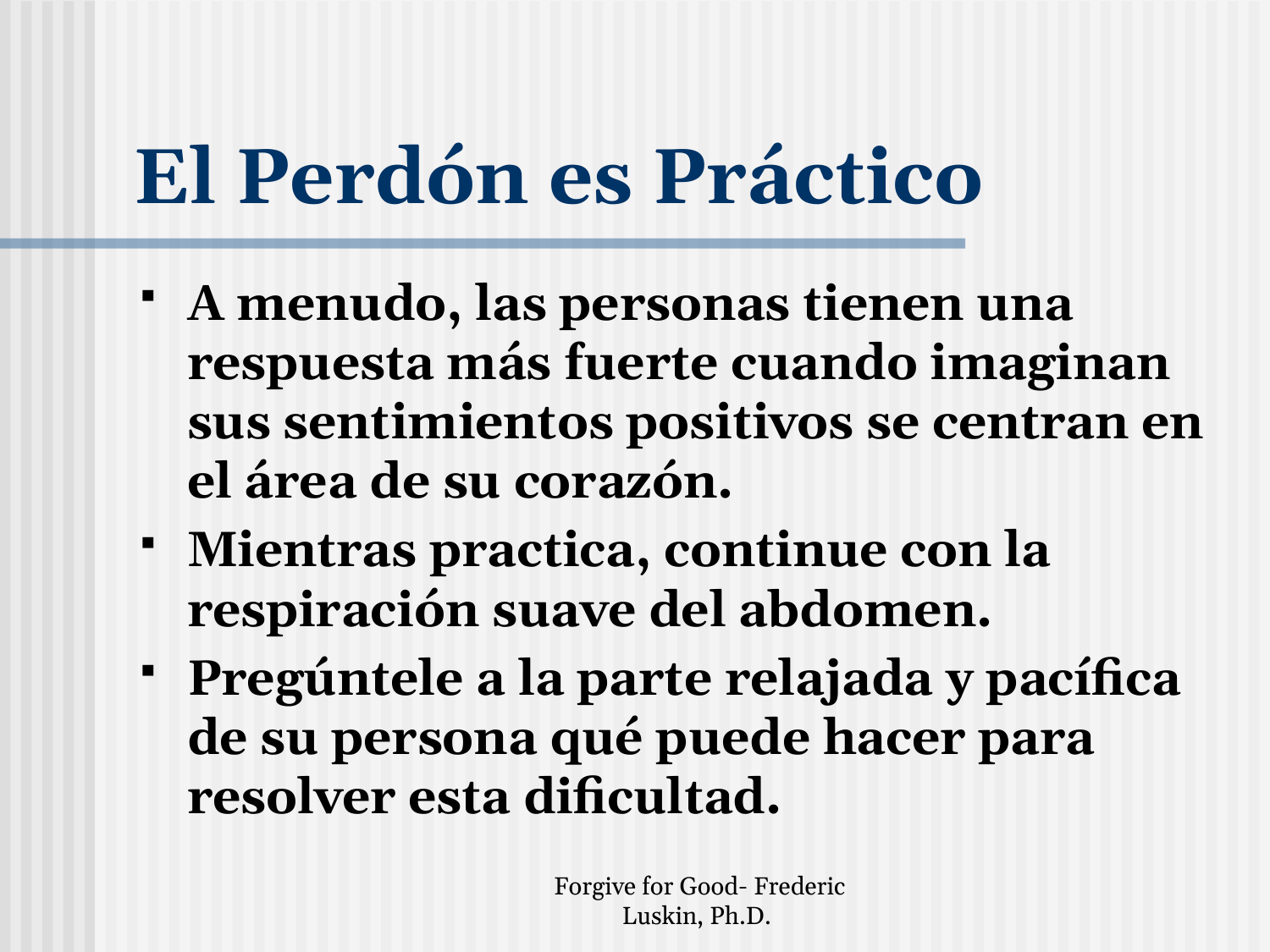

# El Perdón es Práctico
A menudo, las personas tienen una respuesta más fuerte cuando imaginan sus sentimientos positivos se centran en el área de su corazón.
Mientras practica, continue con la respiración suave del abdomen.
Pregúntele a la parte relajada y pacífica de su persona qué puede hacer para resolver esta dificultad.
Forgive for Good- Frederic Luskin, Ph.D.